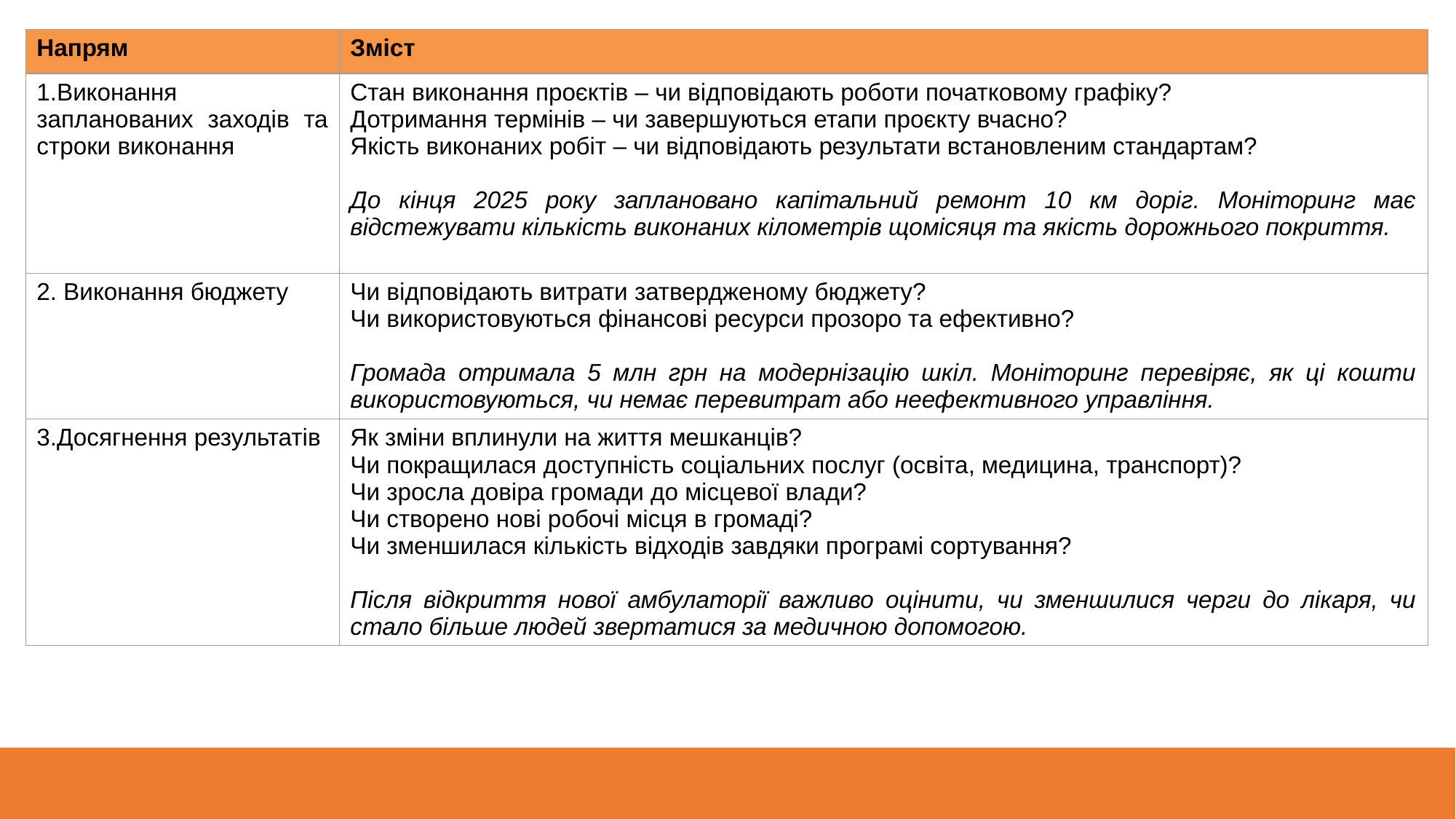

| Напрям | Зміст |
| --- | --- |
| 1.Виконання запланованих заходів та строки виконання | Стан виконання проєктів – чи відповідають роботи початковому графіку? Дотримання термінів – чи завершуються етапи проєкту вчасно? Якість виконаних робіт – чи відповідають результати встановленим стандартам? До кінця 2025 року заплановано капітальний ремонт 10 км доріг. Моніторинг має відстежувати кількість виконаних кілометрів щомісяця та якість дорожнього покриття. |
| 2. Виконання бюджету | Чи відповідають витрати затвердженому бюджету? Чи використовуються фінансові ресурси прозоро та ефективно? Громада отримала 5 млн грн на модернізацію шкіл. Моніторинг перевіряє, як ці кошти використовуються, чи немає перевитрат або неефективного управління. |
| 3.Досягнення результатів | Як зміни вплинули на життя мешканців? Чи покращилася доступність соціальних послуг (освіта, медицина, транспорт)? Чи зросла довіра громади до місцевої влади? Чи створено нові робочі місця в громаді? Чи зменшилася кількість відходів завдяки програмі сортування? Після відкриття нової амбулаторії важливо оцінити, чи зменшилися черги до лікаря, чи стало більше людей звертатися за медичною допомогою. |